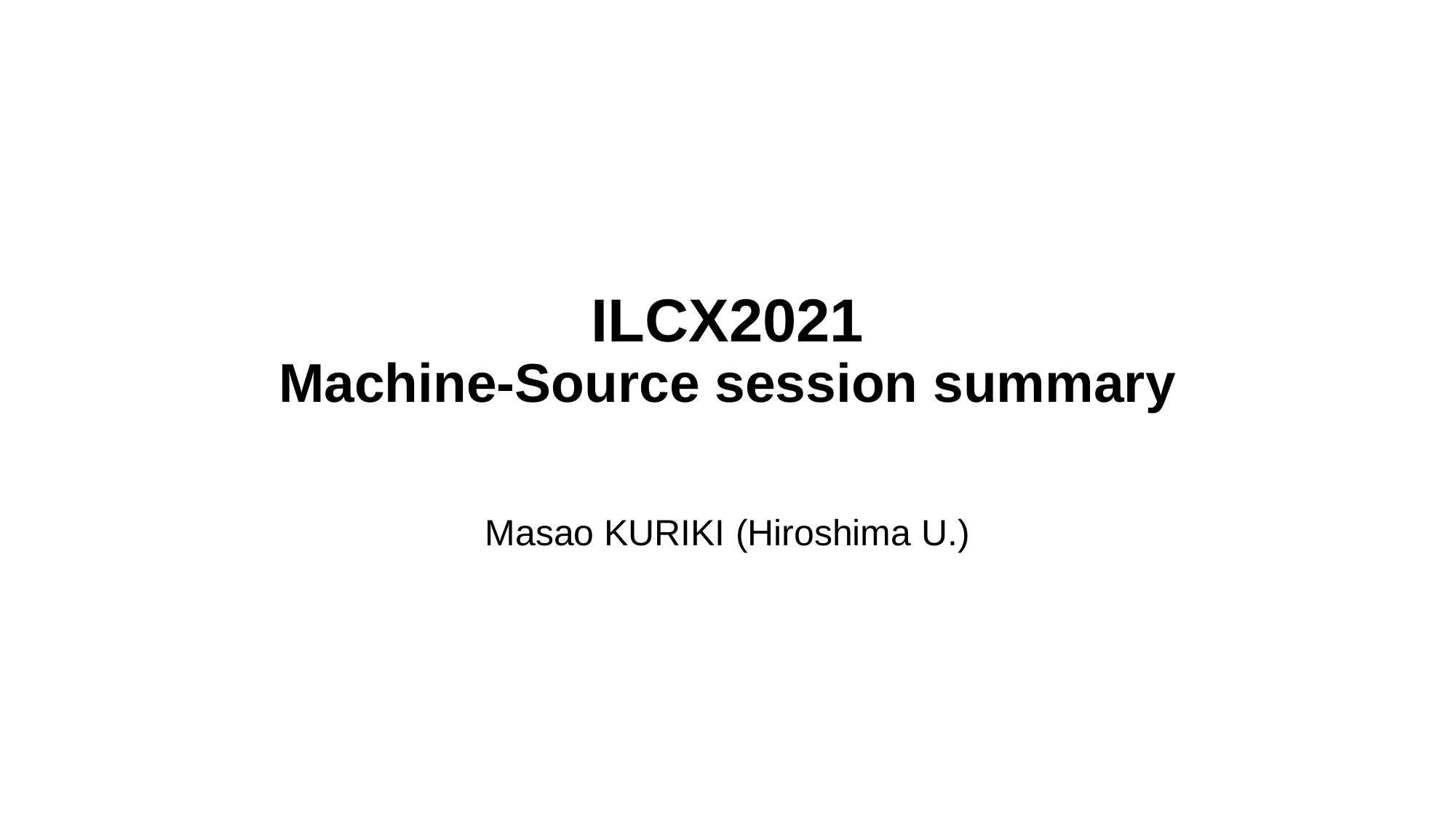

# ILCX2021 Machine-Source session summary
Masao KURIKI (Hiroshima U.)